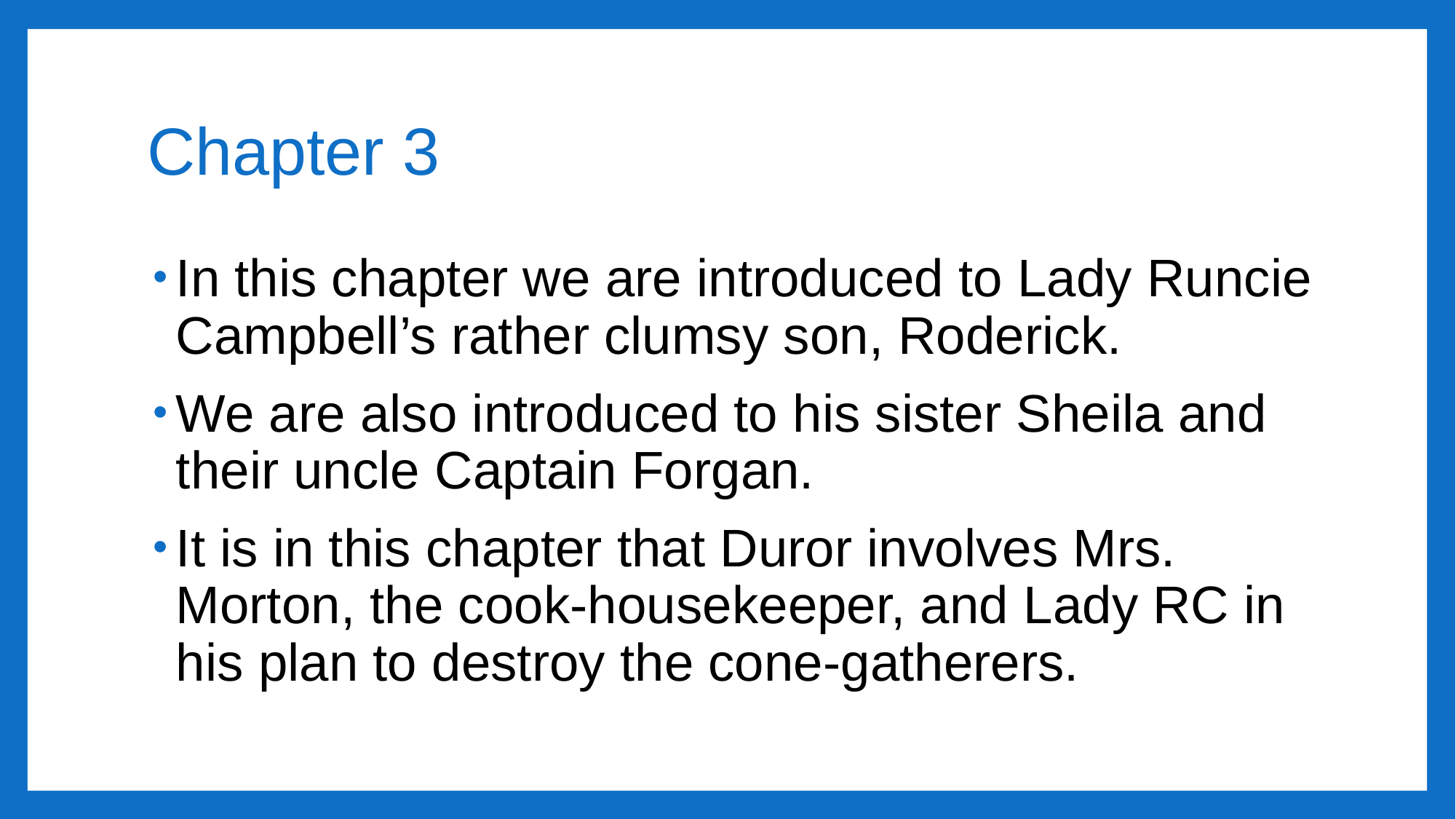

# Chapter 3
In this chapter we are introduced to Lady Runcie Campbell’s rather clumsy son, Roderick.
We are also introduced to his sister Sheila and their uncle Captain Forgan.
It is in this chapter that Duror involves Mrs. Morton, the cook-housekeeper, and Lady RC in his plan to destroy the cone-gatherers.